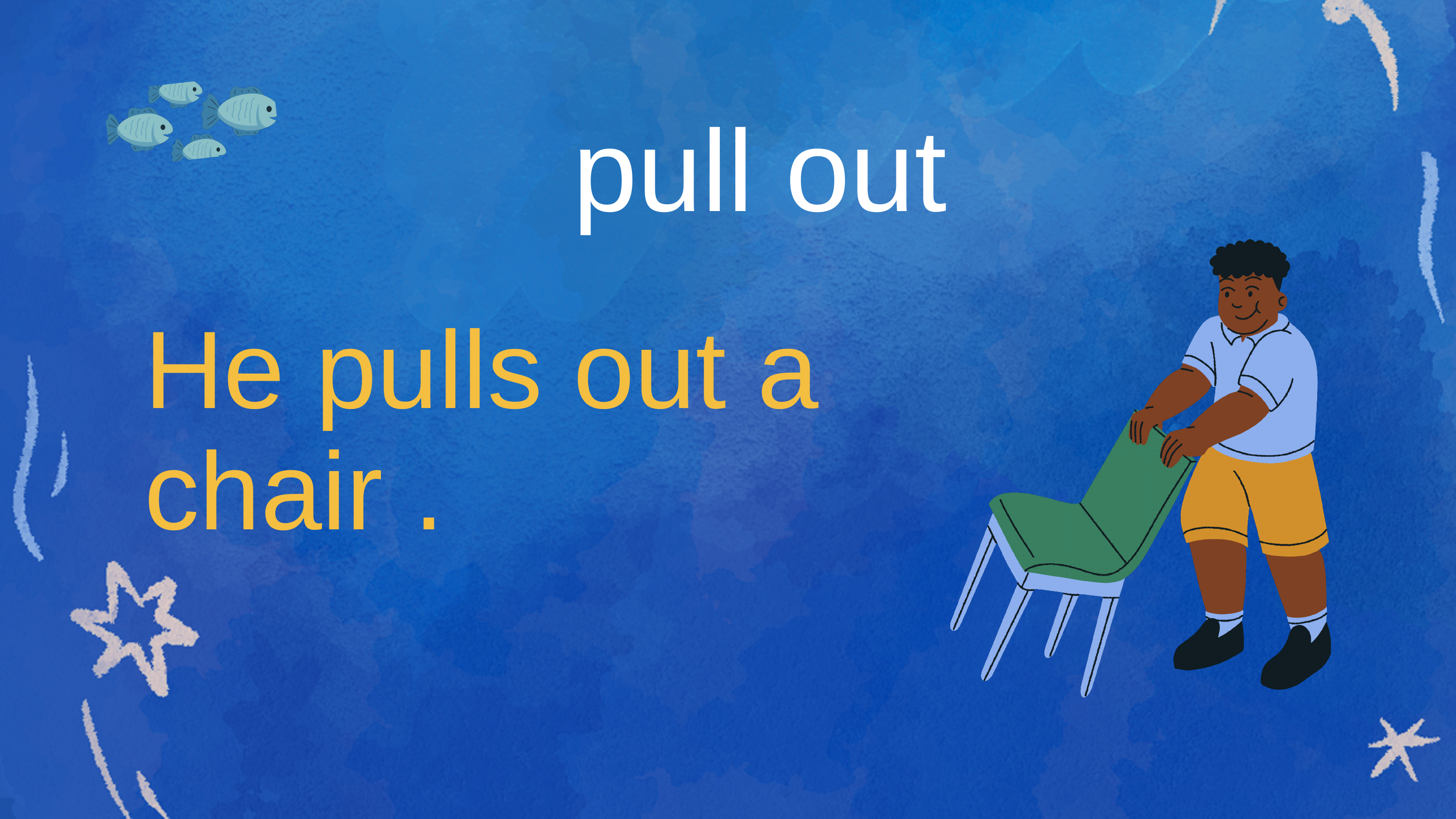

pull out

He pulls out a chair .